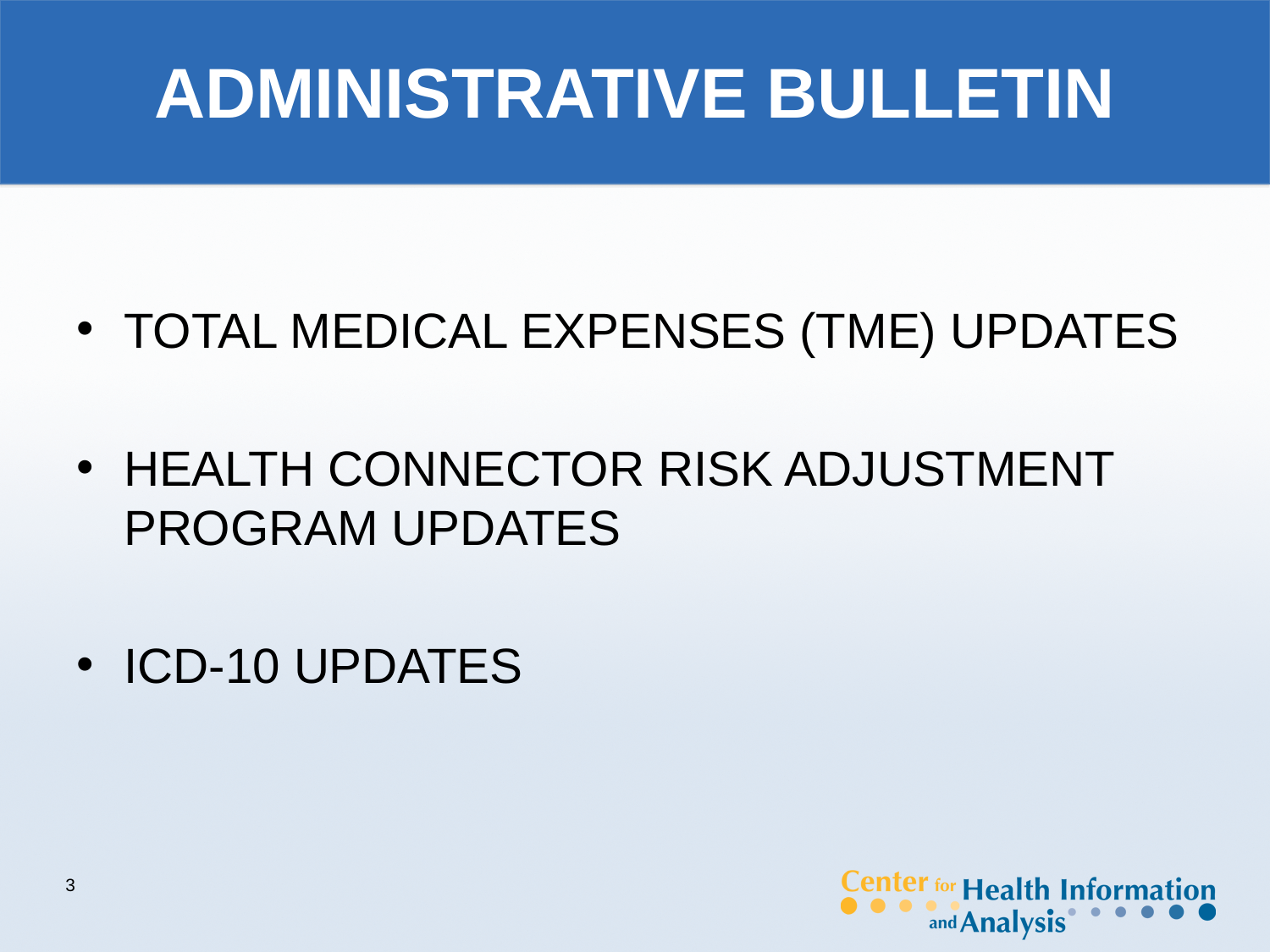

# ADMINISTRATIVE BULLETIN

TOTAL MEDICAL EXPENSES (TME) UPDATES

HEALTH CONNECTOR RISK ADJUSTMENT PROGRAM UPDATES

ICD-10 UPDATES

3